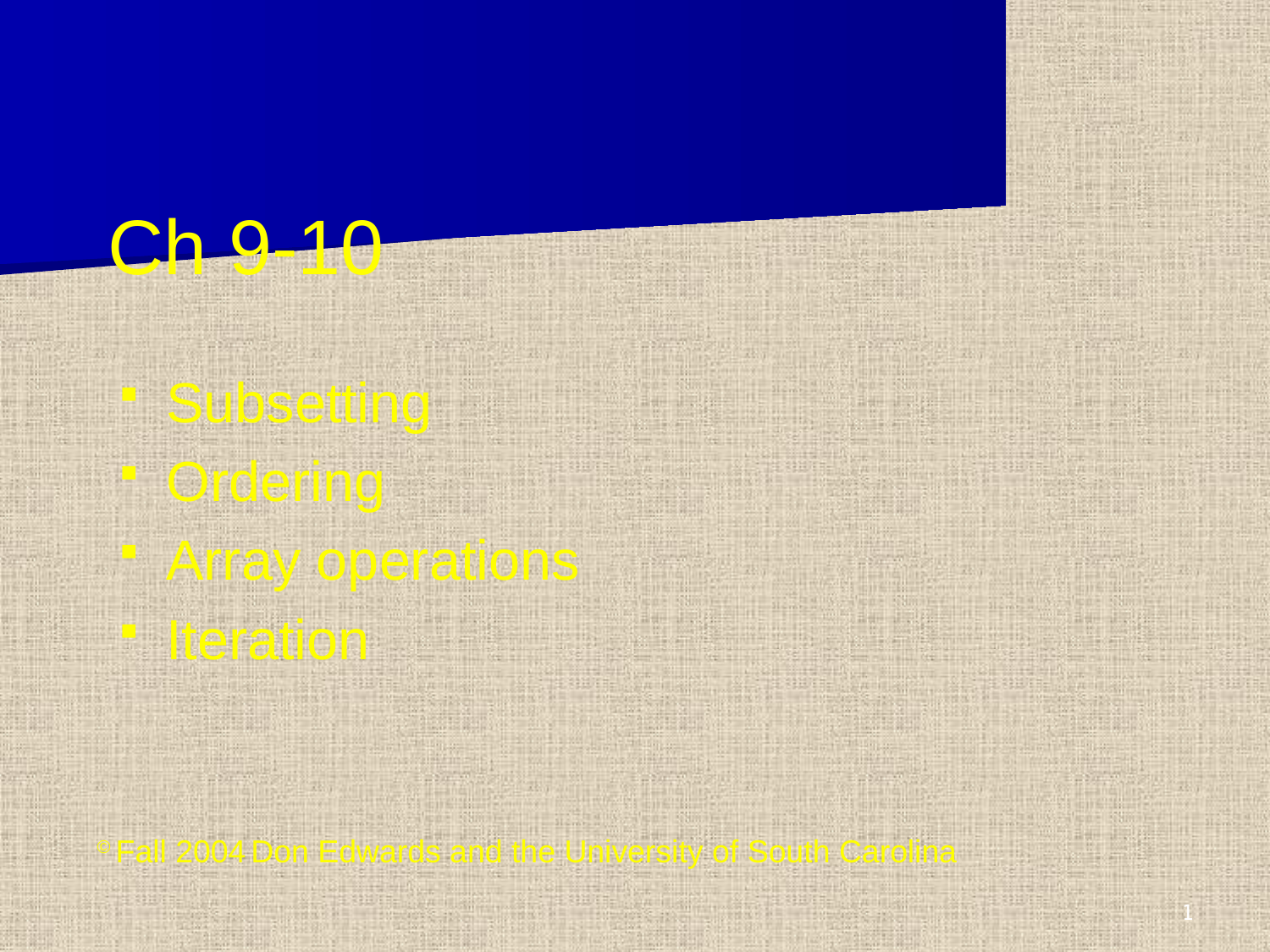

# Ch 9-10
Subsetting
Ordering
Array operations
Iteration
© Fall 2004 Don Edwards and the University of South Carolina
1